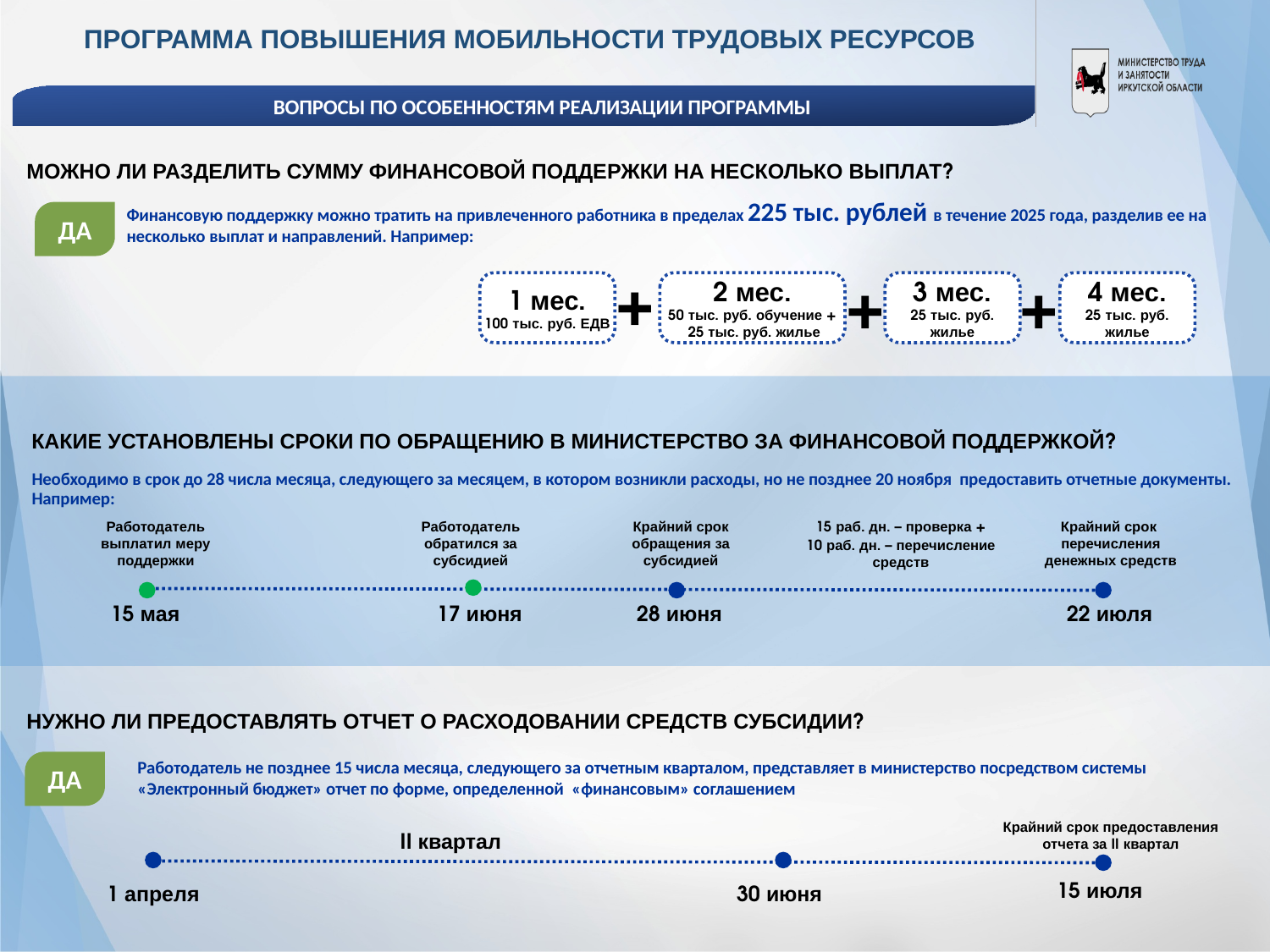

ПРОГРАММА ПОВЫШЕНИЯ МОБИЛЬНОСТИ ТРУДОВЫХ РЕСУРСОВ
ВОПРОСЫ ПО ОСОБЕННОСТЯМ РЕАЛИЗАЦИИ ПРОГРАММЫ
МОЖНО ЛИ РАЗДЕЛИТЬ СУММУ ФИНАНСОВОЙ ПОДДЕРЖКИ НА НЕСКОЛЬКО ВЫПЛАТ?
ДА
Финансовую поддержку можно тратить на привлеченного работника в пределах 225 тыс. рублей в течение 2025 года, разделив ее на несколько выплат и направлений. Например:
+
+
+
1 мес.
100 тыс. руб. ЕДВ
2 мес.
50 тыс. руб. обучение +
 25 тыс. руб. жилье
3 мес.
25 тыс. руб. жилье
4 мес.
25 тыс. руб. жилье

КАКИЕ УСТАНОВЛЕНЫ СРОКИ ПО ОБРАЩЕНИЮ В МИНИСТЕРСТВО ЗА ФИНАНСОВОЙ ПОДДЕРЖКОЙ?
Необходимо в срок до 28 числа месяца, следующего за месяцем, в котором возникли расходы, но не позднее 20 ноября  предоставить отчетные документы. Например:
Работодатель выплатил меру поддержки
Работодатель обратился за субсидией
Крайний срок обращения за субсидией
15 раб. дн. – проверка +
10 раб. дн. – перечисление средств
Крайний срок  перечисления денежных средств

15 мая
17 июня
28 июня
22 июля
НУЖНО ЛИ ПРЕДОСТАВЛЯТЬ ОТЧЕТ О РАСХОДОВАНИИ СРЕДСТВ СУБСИДИИ?
Работодатель не позднее 15 числа месяца, следующего за отчетным кварталом, представляет в министерство посредством системы «Электронный бюджет» отчет по форме, определенной  «финансовым» соглашением
ДА
Крайний срок предоставления отчета за II квартал
II квартал

15 июля
1 апреля
30 июня